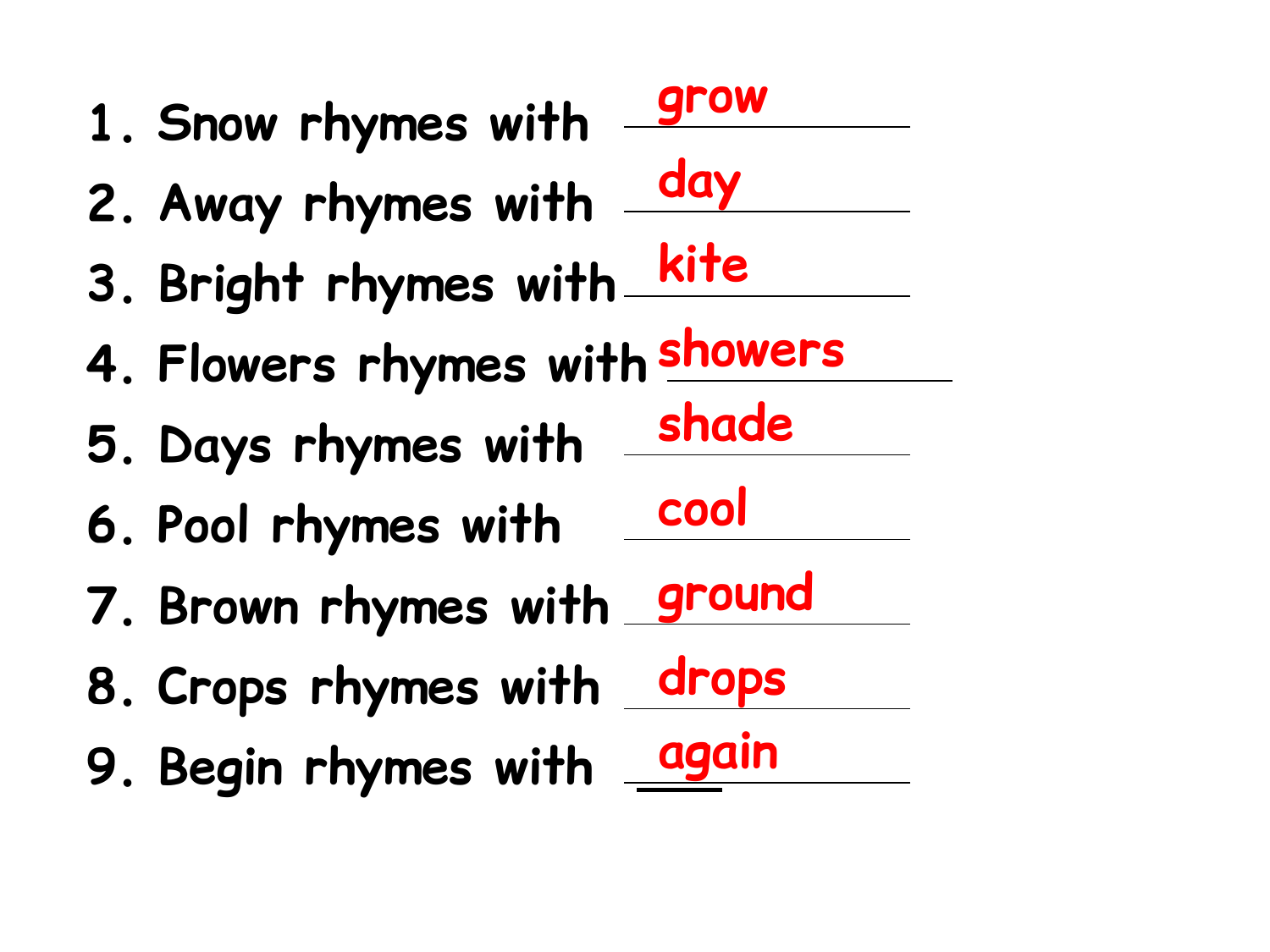

grow
Snow rhymes with
Away rhymes with
Bright rhymes with
Flowers rhymes with
Days rhymes with
Pool rhymes with
Brown rhymes with
Crops rhymes with
Begin rhymes with
day
kite
showers
shade
cool
ground
drops
again